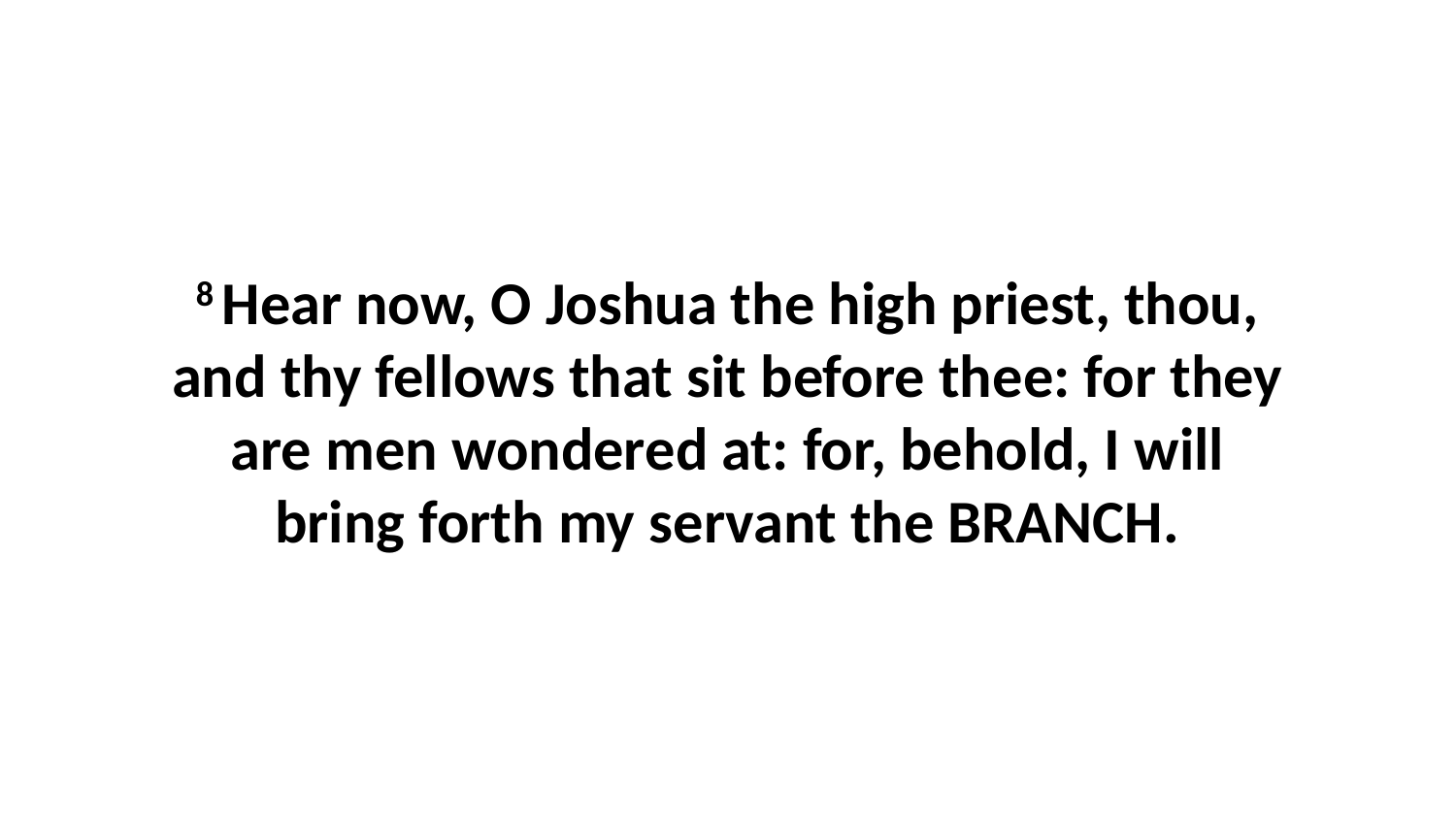

8 Hear now, O Joshua the high priest, thou, and thy fellows that sit before thee: for they are men wondered at: for, behold, I will bring forth my servant the BRANCH.